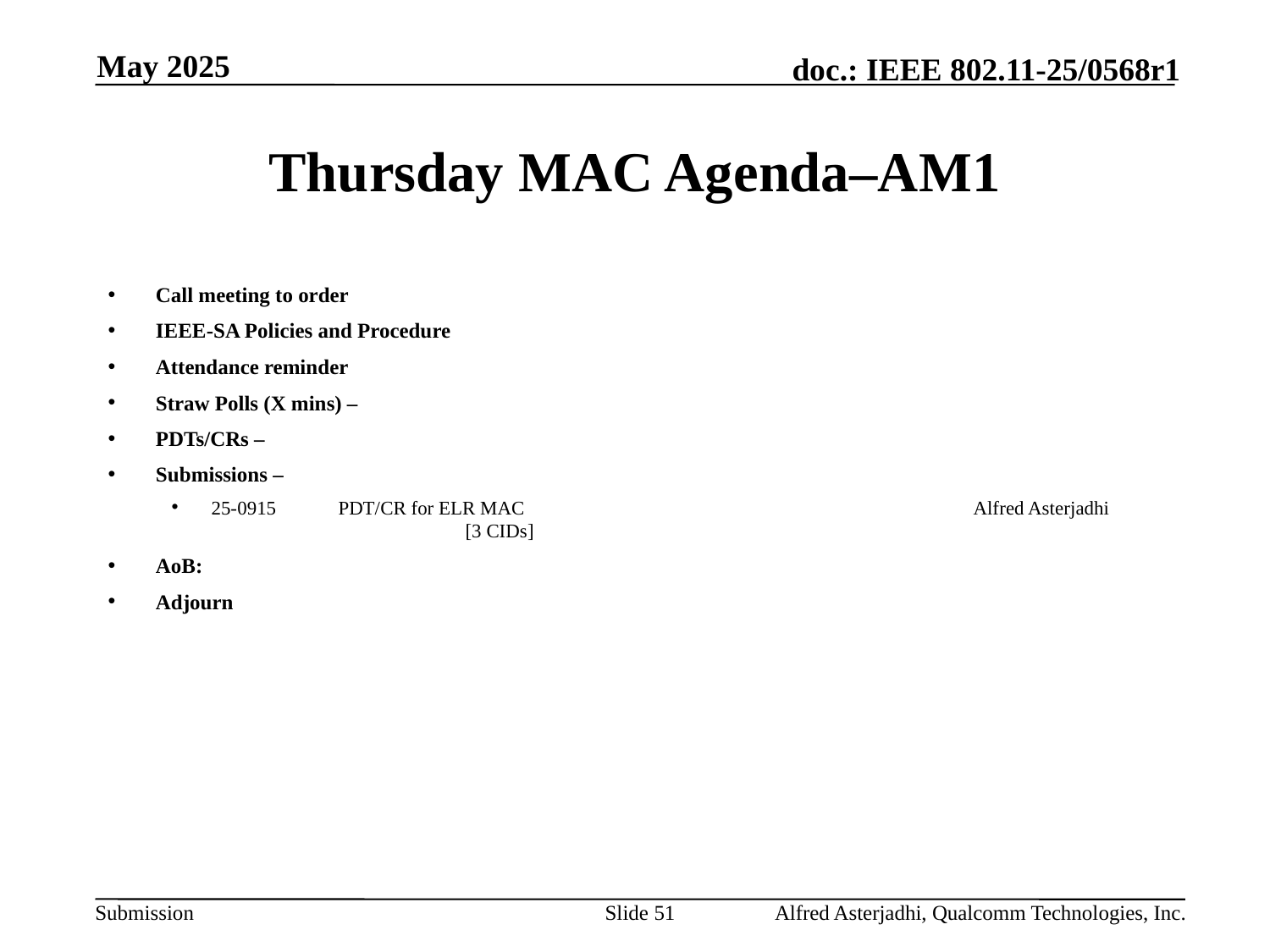

May 2025
# Thursday MAC Agenda–AM1
Call meeting to order
IEEE-SA Policies and Procedure
Attendance reminder
Straw Polls (X mins) –
PDTs/CRs –
Submissions –
25-0915	PDT/CR for ELR MAC				Alfred Asterjadhi		[3 CIDs]
AoB:
Adjourn
Slide 51
Alfred Asterjadhi, Qualcomm Technologies, Inc.